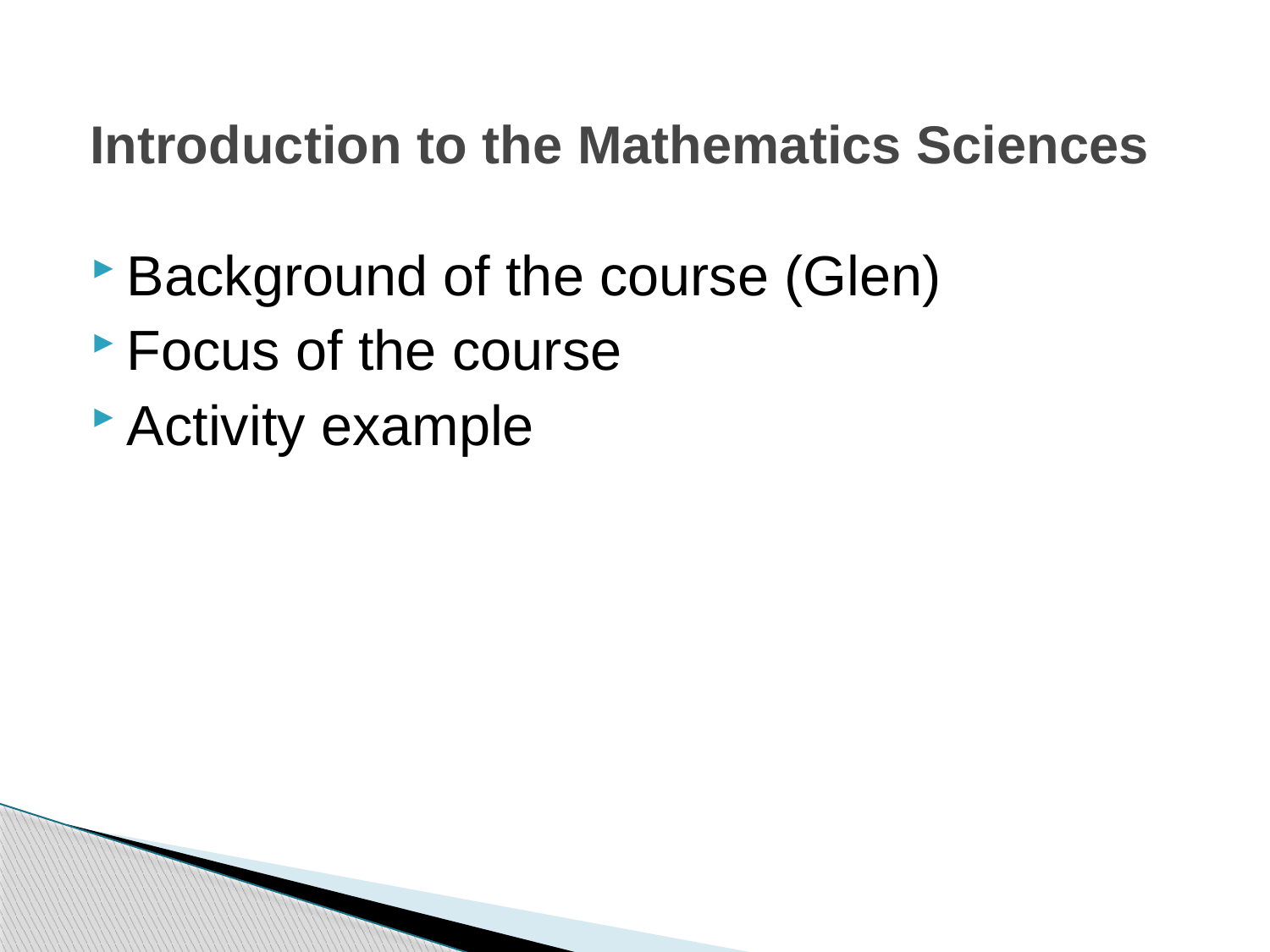

# Introduction to the Mathematics Sciences
Background of the course (Glen)
Focus of the course
Activity example